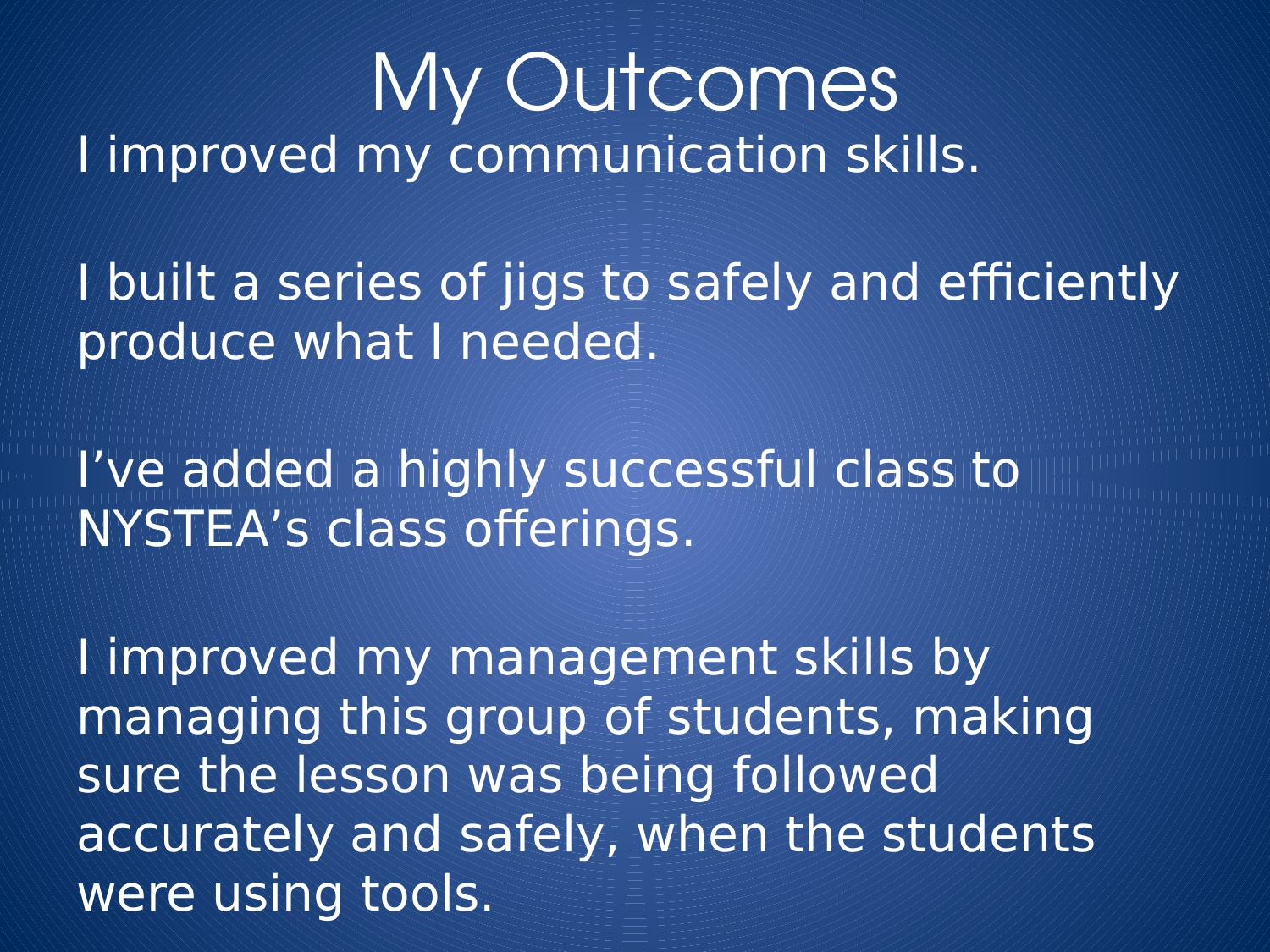

# My Outcomes
I improved my communication skills.
I built a series of jigs to safely and efficiently produce what I needed.
I’ve added a highly successful class to NYSTEA’s class offerings.
I improved my management skills by managing this group of students, making sure the lesson was being followed accurately and safely, when the students were using tools.